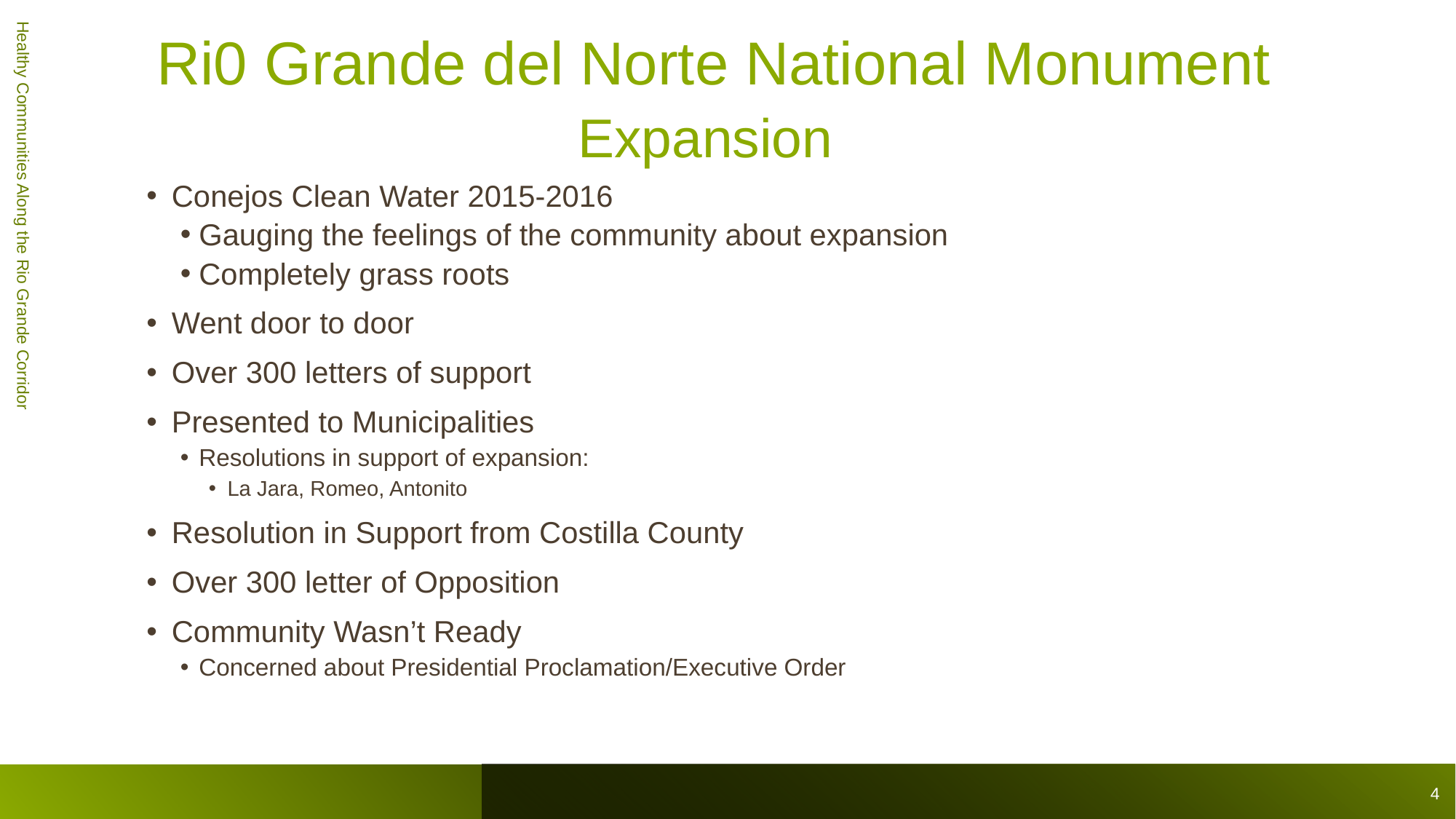

# Ri0 Grande del Norte National Monument Expansion
Conejos Clean Water 2015-2016
Gauging the feelings of the community about expansion
Completely grass roots
Went door to door
Over 300 letters of support
Presented to Municipalities
Resolutions in support of expansion:
La Jara, Romeo, Antonito
Resolution in Support from Costilla County
Over 300 letter of Opposition
Community Wasn’t Ready
Concerned about Presidential Proclamation/Executive Order

Healthy Communities Along the Rio Grande Corridor

4